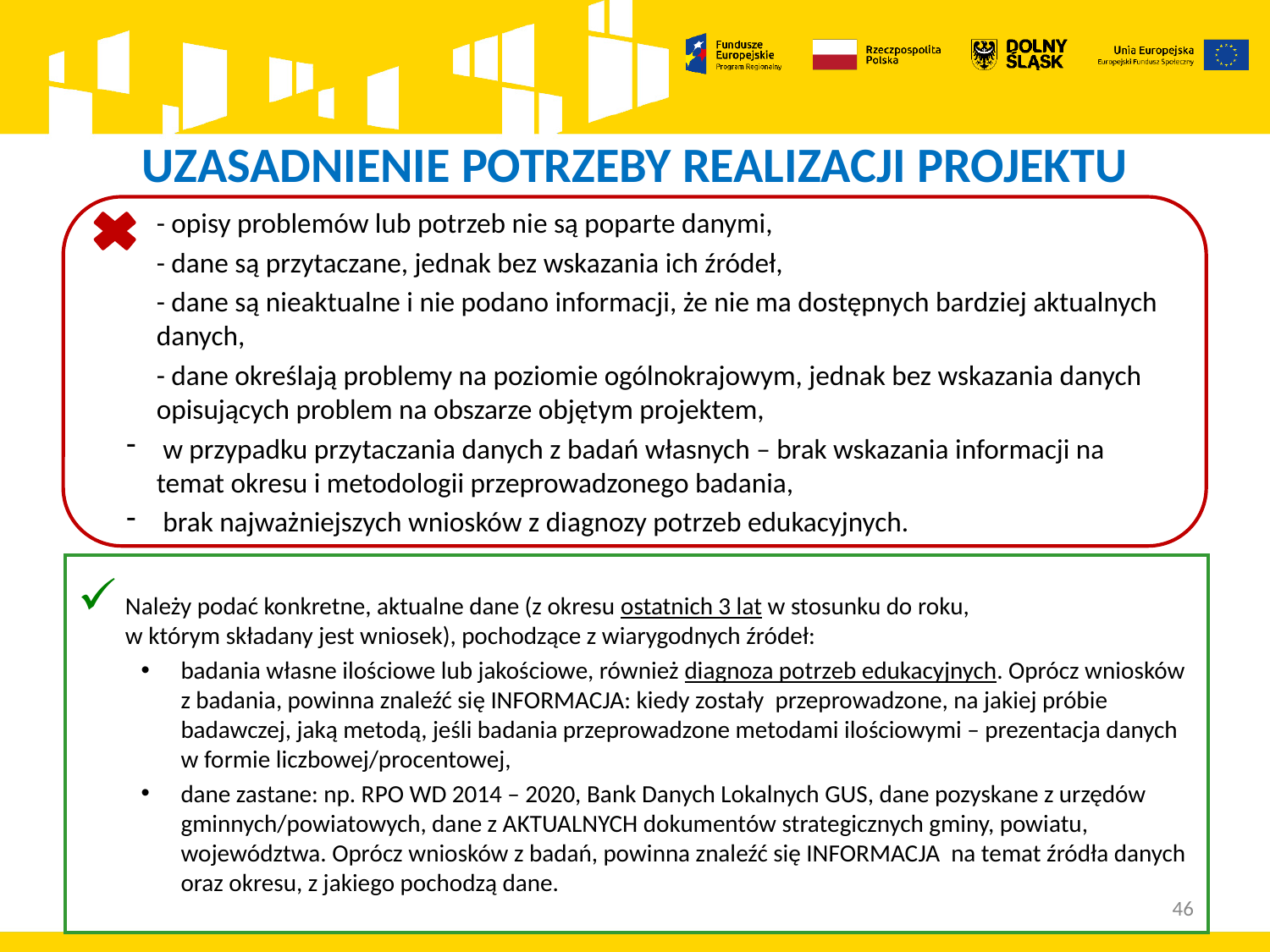

# UZASADNIENIE POTRZEBY REALIZACJI PROJEKTU
- opisy problemów lub potrzeb nie są poparte danymi,
- dane są przytaczane, jednak bez wskazania ich źródeł,
- dane są nieaktualne i nie podano informacji, że nie ma dostępnych bardziej aktualnych danych,
- dane określają problemy na poziomie ogólnokrajowym, jednak bez wskazania danych opisujących problem na obszarze objętym projektem,
 w przypadku przytaczania danych z badań własnych – brak wskazania informacji na temat okresu i metodologii przeprowadzonego badania,
 brak najważniejszych wniosków z diagnozy potrzeb edukacyjnych.

Należy podać konkretne, aktualne dane (z okresu ostatnich 3 lat w stosunku do roku,
w którym składany jest wniosek), pochodzące z wiarygodnych źródeł:
badania własne ilościowe lub jakościowe, również diagnoza potrzeb edukacyjnych. Oprócz wniosków z badania, powinna znaleźć się INFORMACJA: kiedy zostały  przeprowadzone, na jakiej próbie badawczej, jaką metodą, jeśli badania przeprowadzone metodami ilościowymi – prezentacja danych w formie liczbowej/procentowej,
dane zastane: np. RPO WD 2014 – 2020, Bank Danych Lokalnych GUS, dane pozyskane z urzędów gminnych/powiatowych, dane z AKTUALNYCH dokumentów strategicznych gminy, powiatu, województwa. Oprócz wniosków z badań, powinna znaleźć się INFORMACJA  na temat źródła danych oraz okresu, z jakiego pochodzą dane.

46